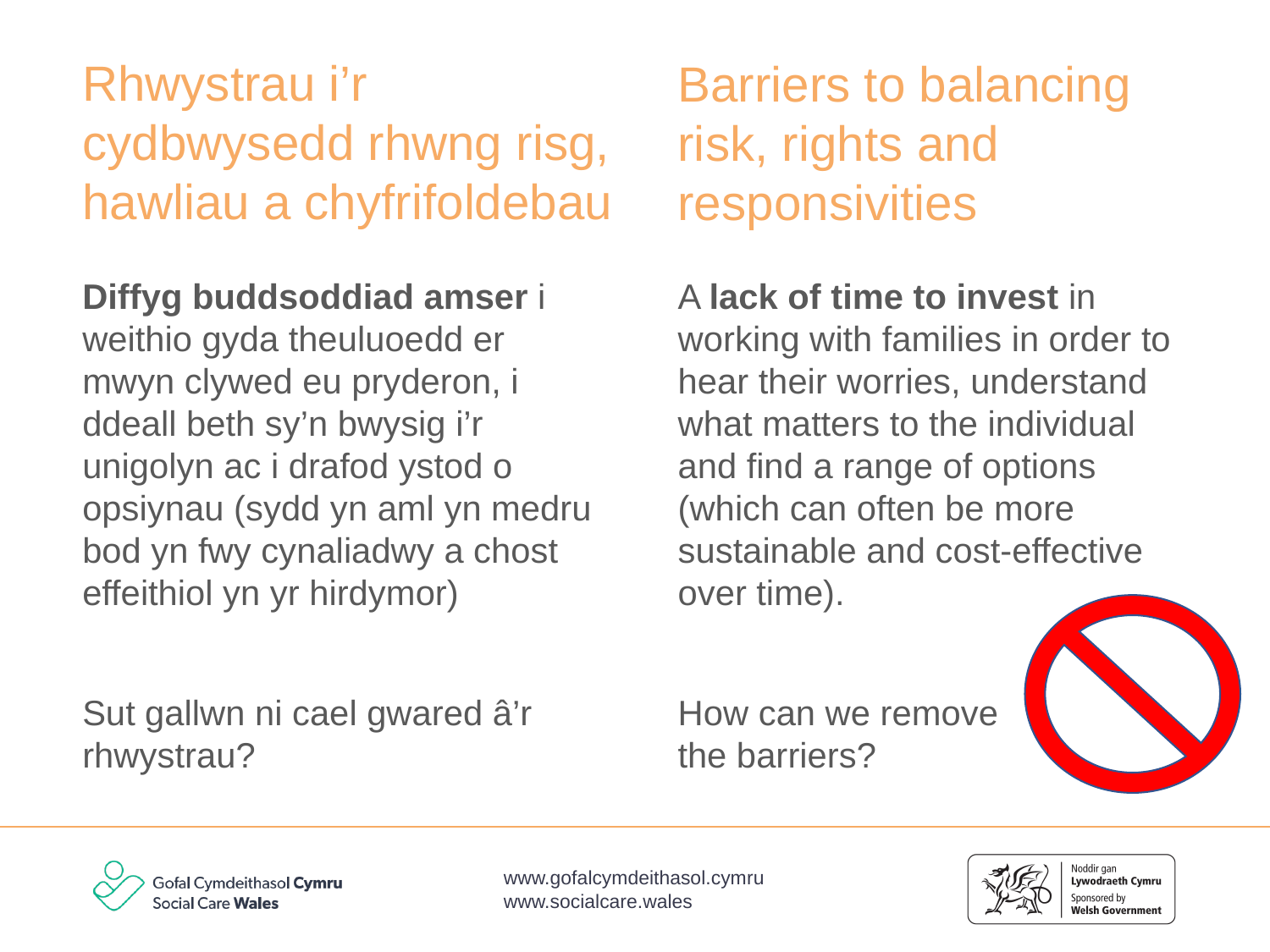

Rhwystrau i’r cydbwysedd rhwng risg, hawliau a chyfrifoldebau
Barriers to balancing risk, rights and responsivities

Diffyg buddsoddiad amser i weithio gyda theuluoedd er mwyn clywed eu pryderon, i ddeall beth sy’n bwysig i’r unigolyn ac i drafod ystod o opsiynau (sydd yn aml yn medru bod yn fwy cynaliadwy a chost effeithiol yn yr hirdymor)

Sut gallwn ni cael gwared â’r rhwystrau?

A lack of time to invest in working with families in order to hear their worries, understand what matters to the individual and find a range of options (which can often be more sustainable and cost-effective over time).

How can we remove                 the barriers?